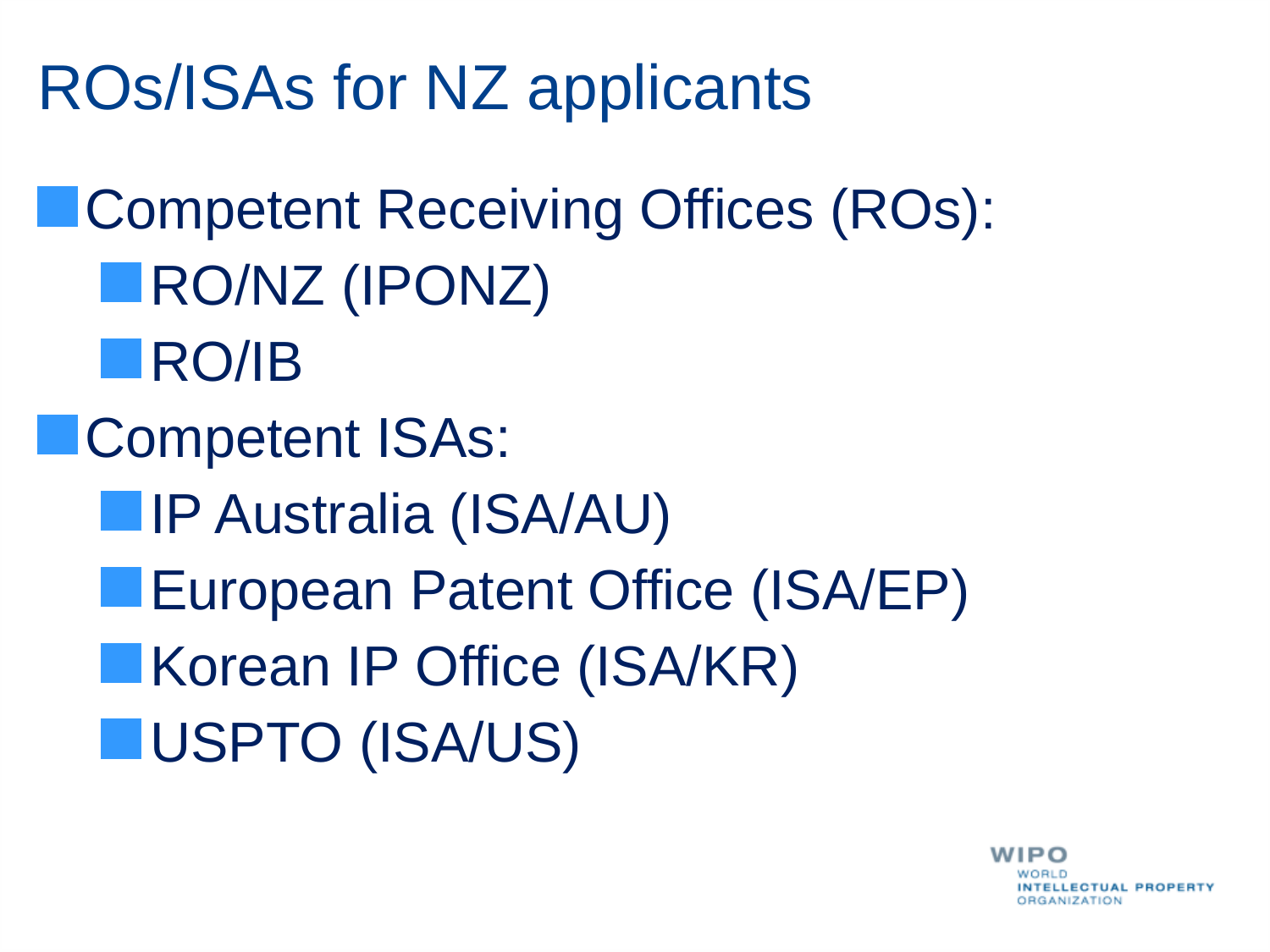

ROs/ISAs for NZ applicants
Competent Receiving Offices (ROs):
RO/NZ (IPONZ)
RO/IB
Competent ISAs:
IP Australia (ISA/AU)
European Patent Office (ISA/EP)
Korean IP Office (ISA/KR)
USPTO (ISA/US)